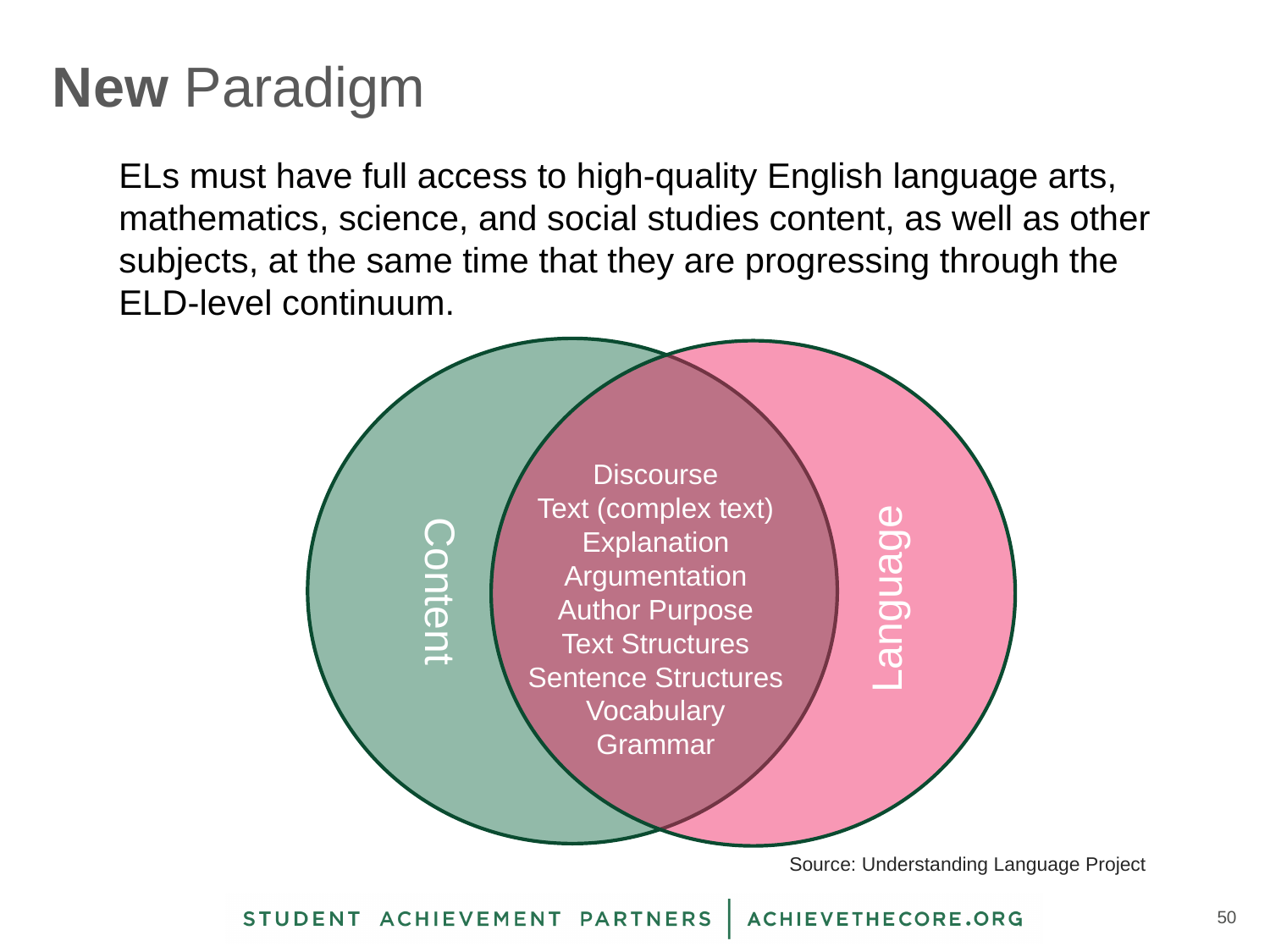

# New Paradigm
ELs must have full access to high-quality English language arts, mathematics, science, and social studies content, as well as other subjects, at the same time that they are progressing through the ELD-level continuum.

Language

Discourse
Text (complex text)
Explanation
Argumentation
Author Purpose
Text Structures
Sentence Structures
Vocabulary
Grammar
Content
Source: Understanding Language Project